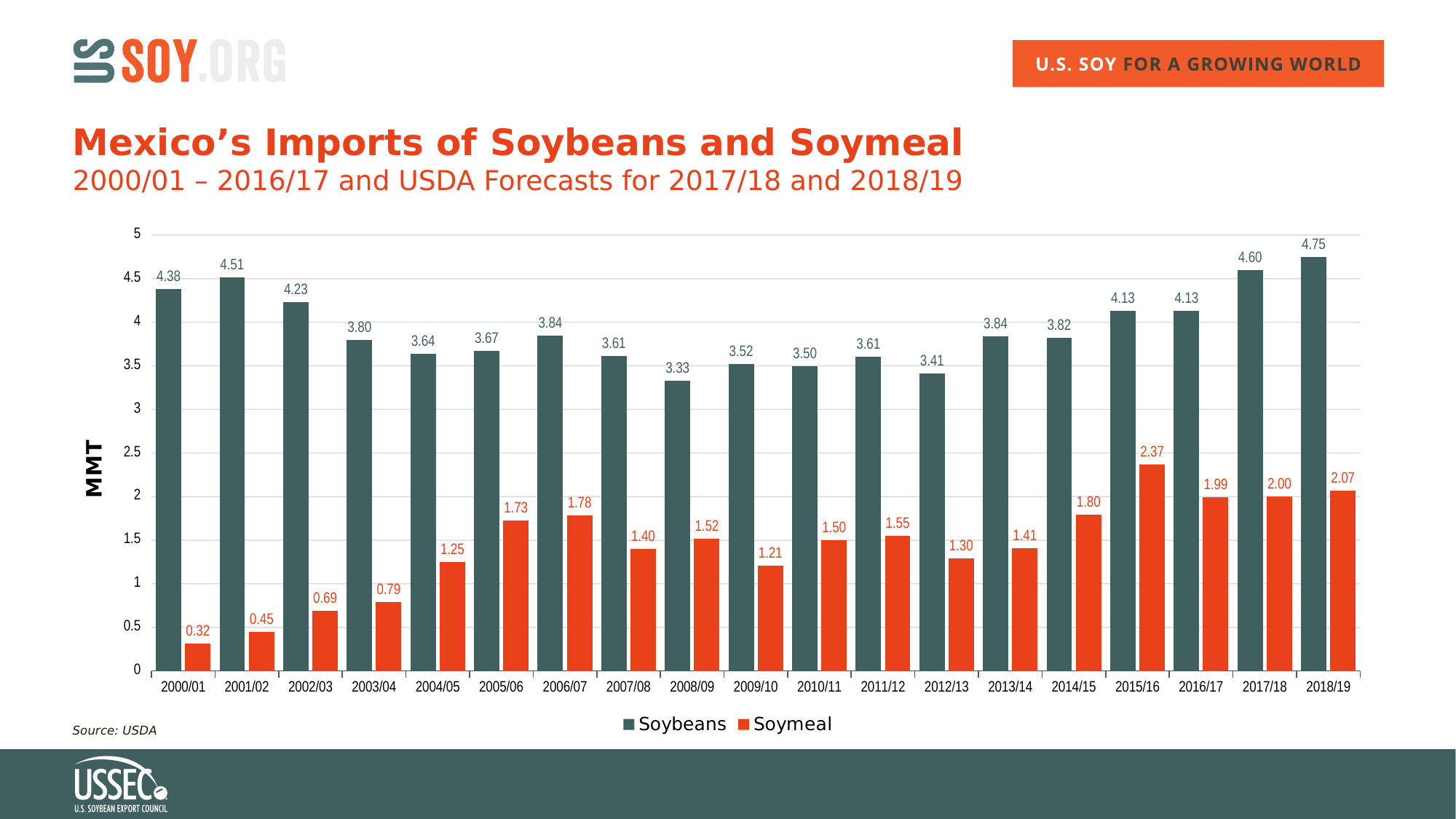

Mexico’s Imports of Soybeans and Soymeal
2000/01 – 2016/17 and USDA Forecasts for 2017/18 and 2018/19

### Chart

| Category | Soybeans | Soymeal |
|---|---|---|
| 2000/01 | 4.381 | 0.316 |
| 2001/02 | 4.51 | 0.445 |
| 2002/03 | 4.23 | 0.692 |
| 2003/04 | 3.797 | 0.792 |
| 2004/05 | 3.64 | 1.251 |
| 2005/06 | 3.667 | 1.728 |
| 2006/07 | 3.844 | 1.78 |
| 2007/08 | 3.614 | 1.401 |
| 2008/09 | 3.327 | 1.518 |
| 2009/10 | 3.523 | 1.209 |
| 2010/11 | 3.498 | 1.5 |
| 2011/12 | 3.606 | 1.548 |
| 2012/13 | 3.409 | 1.295 |
| 2013/14 | 3.842 | 1.41 |
| 2014/15 | 3.819 | 1.795 |
| 2015/16 | 4.126 | 2.367 |
| 2016/17 | 4.126 | 1.991 |
| 2017/18 | 4.6 | 2.0 |
| 2018/19 | 4.75 | 2.07 |
Source: USDA